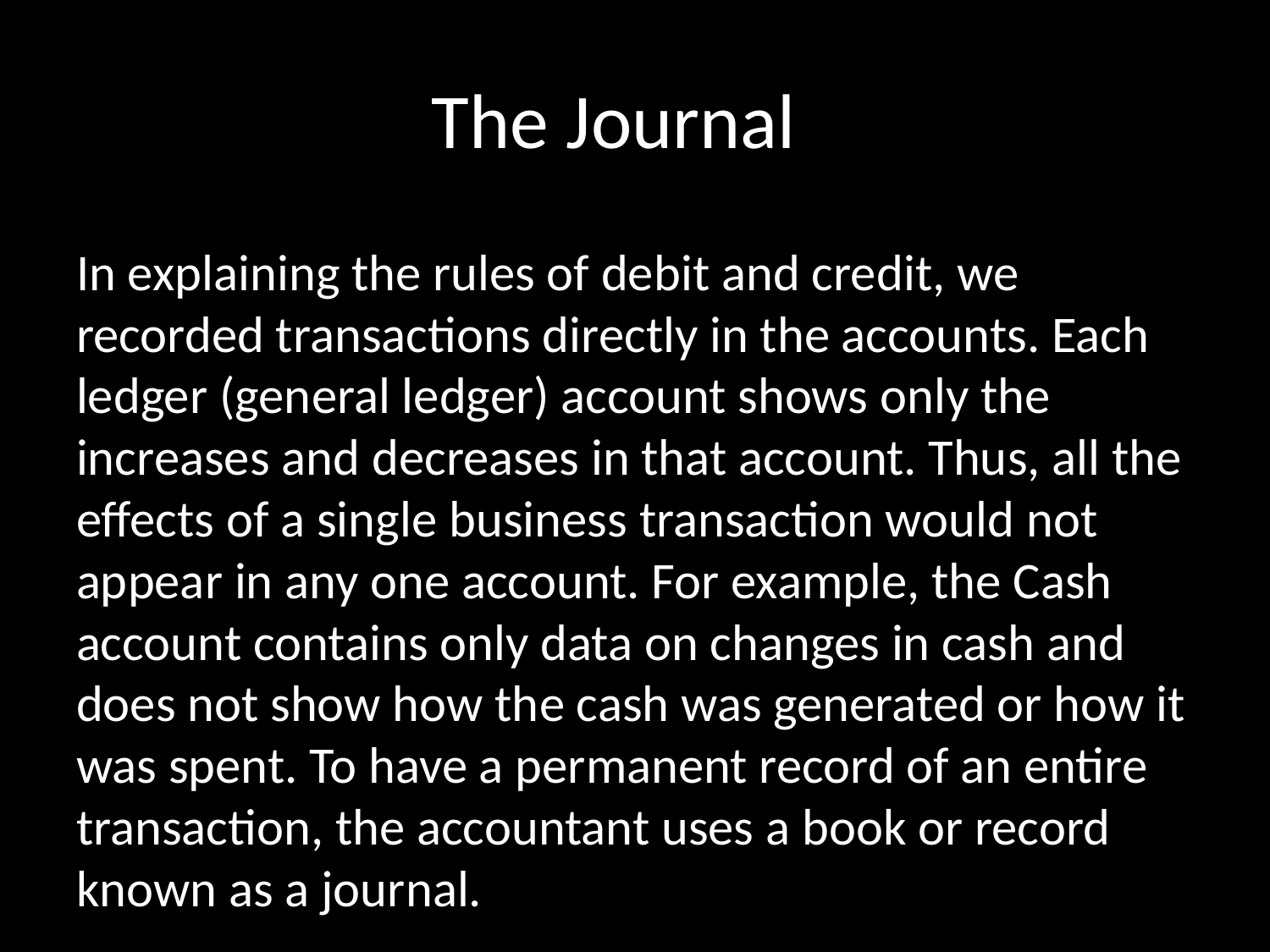

# The Journal
In explaining the rules of debit and credit, we recorded transactions directly in the accounts. Each ledger (general ledger) account shows only the increases and decreases in that account. Thus, all the effects of a single business transaction would not appear in any one account. For example, the Cash account contains only data on changes in cash and does not show how the cash was generated or how it was spent. To have a permanent record of an entire transaction, the accountant uses a book or record known as a journal.